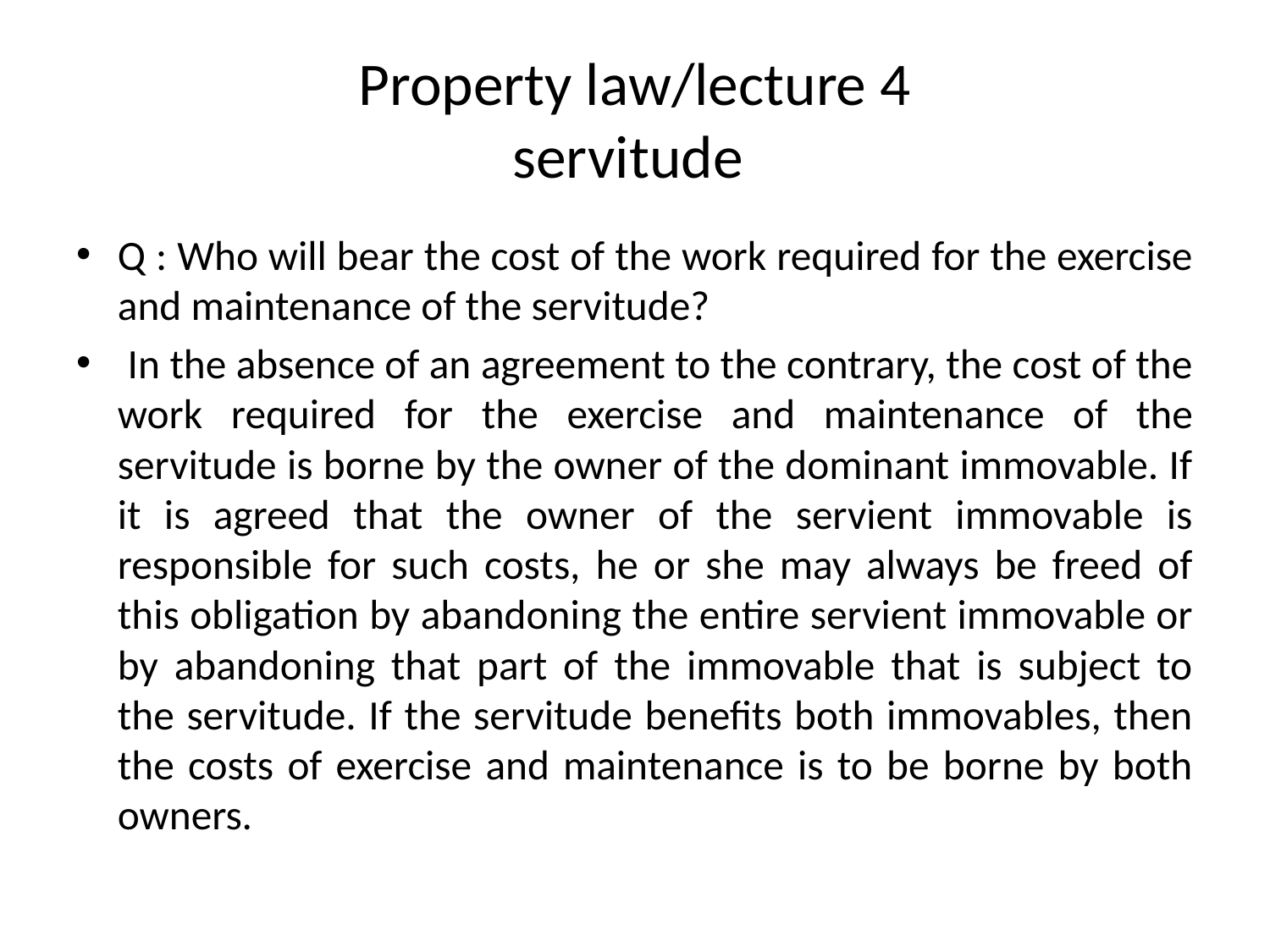

# Property law/lecture 4 servitude
Q : Who will bear the cost of the work required for the exercise and maintenance of the servitude?
 In the absence of an agreement to the contrary, the cost of the work required for the exercise and maintenance of the servitude is borne by the owner of the dominant immovable. If it is agreed that the owner of the servient immovable is responsible for such costs, he or she may always be freed of this obligation by abandoning the entire servient immovable or by abandoning that part of the immovable that is subject to the servitude. If the servitude benefits both immovables, then the costs of exercise and maintenance is to be borne by both owners.